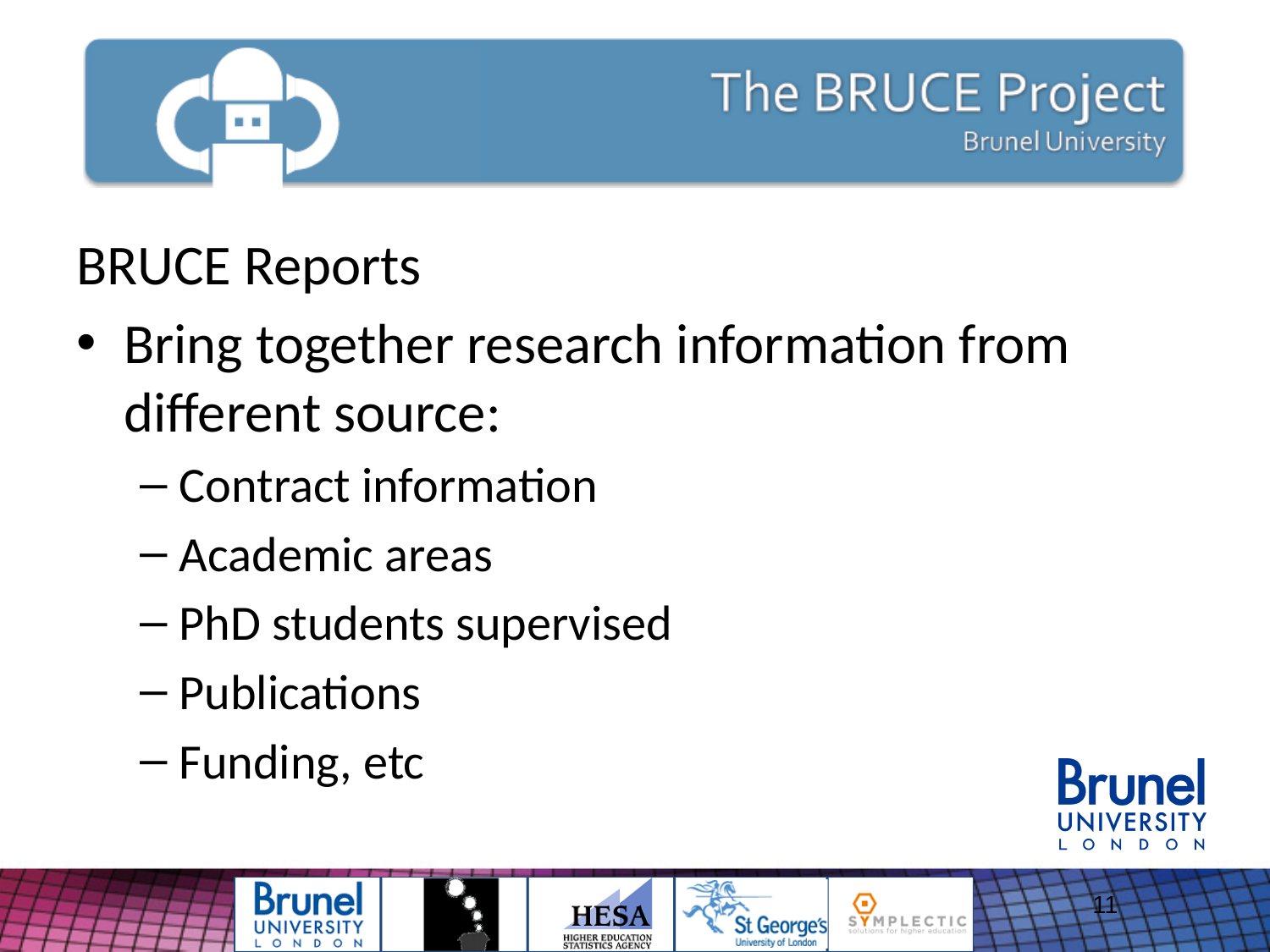

#
BRUCE Reports
Bring together research information from different source:
Contract information
Academic areas
PhD students supervised
Publications
Funding, etc

11